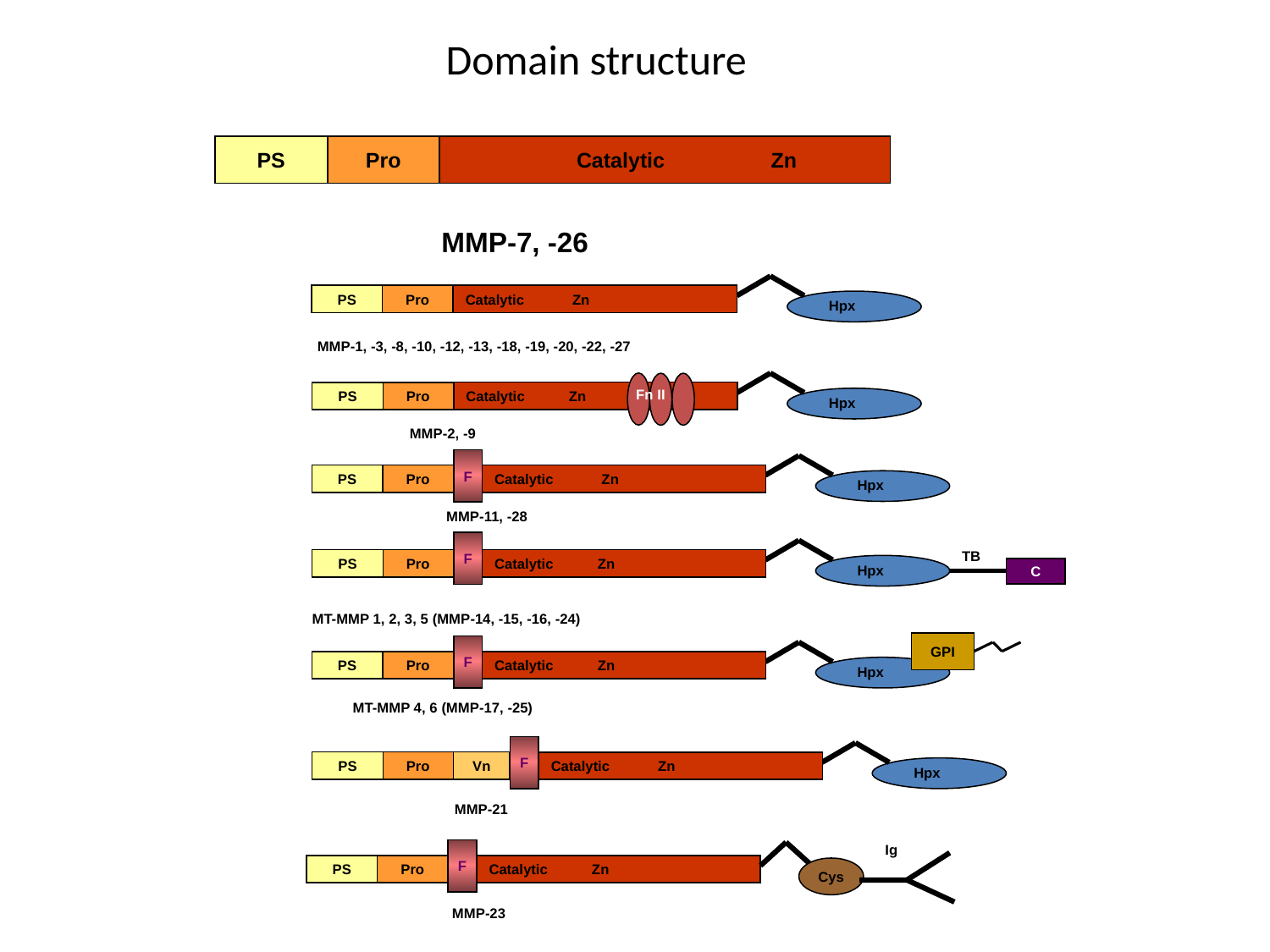

Domain structure
PS
Pro
                     Catalytic                  Zn
MMP-7, -26

PS
Pro
Catalytic            Zn
Hpx
MMP-1, -3, -8, -10, -12, -13, -18, -19, -20, -22, -27
Fn II

Hpx
Catalytic           Zn
PS
Pro
MMP-2, -9
F

Hpx
PS
Pro
Catalytic            Zn
MMP-11, -28
F

Hpx
TB
PS
Pro
Catalytic           Zn
C

GPI

F

Hpx
Catalytic           Zn
PS
Pro
MT-MMP 4, 6 (MMP-17, -25)
F

Hpx
Catalytic            Zn
PS
Pro
Vn
MMP-21
Ig
F
PS
Pro
Catalytic           Zn

Cys

MMP-23
MT-MMP 1, 2, 3, 5 (MMP-14, -15, -16, -24)